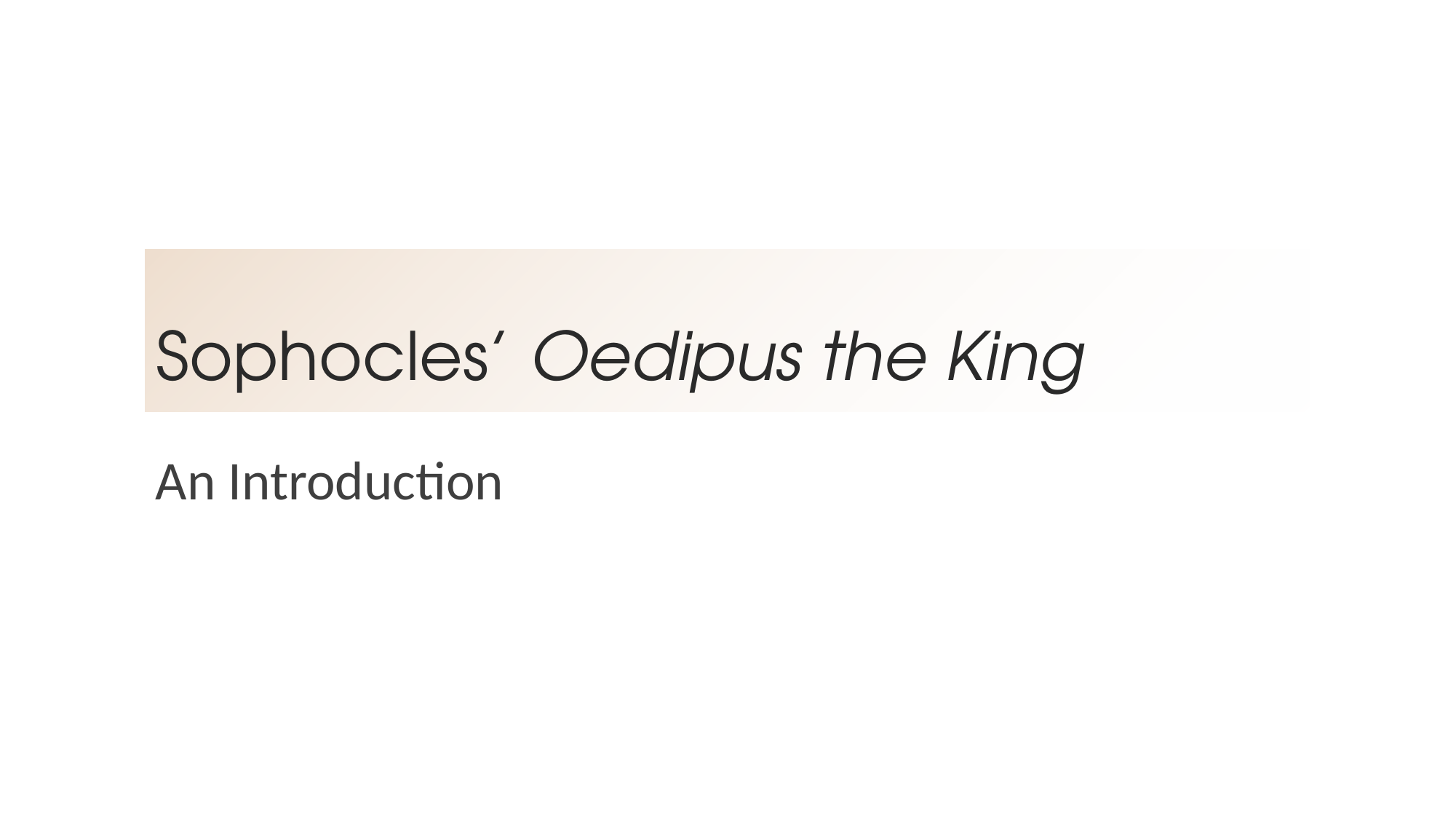

# Sophocles’ Oedipus the King
An Introduction